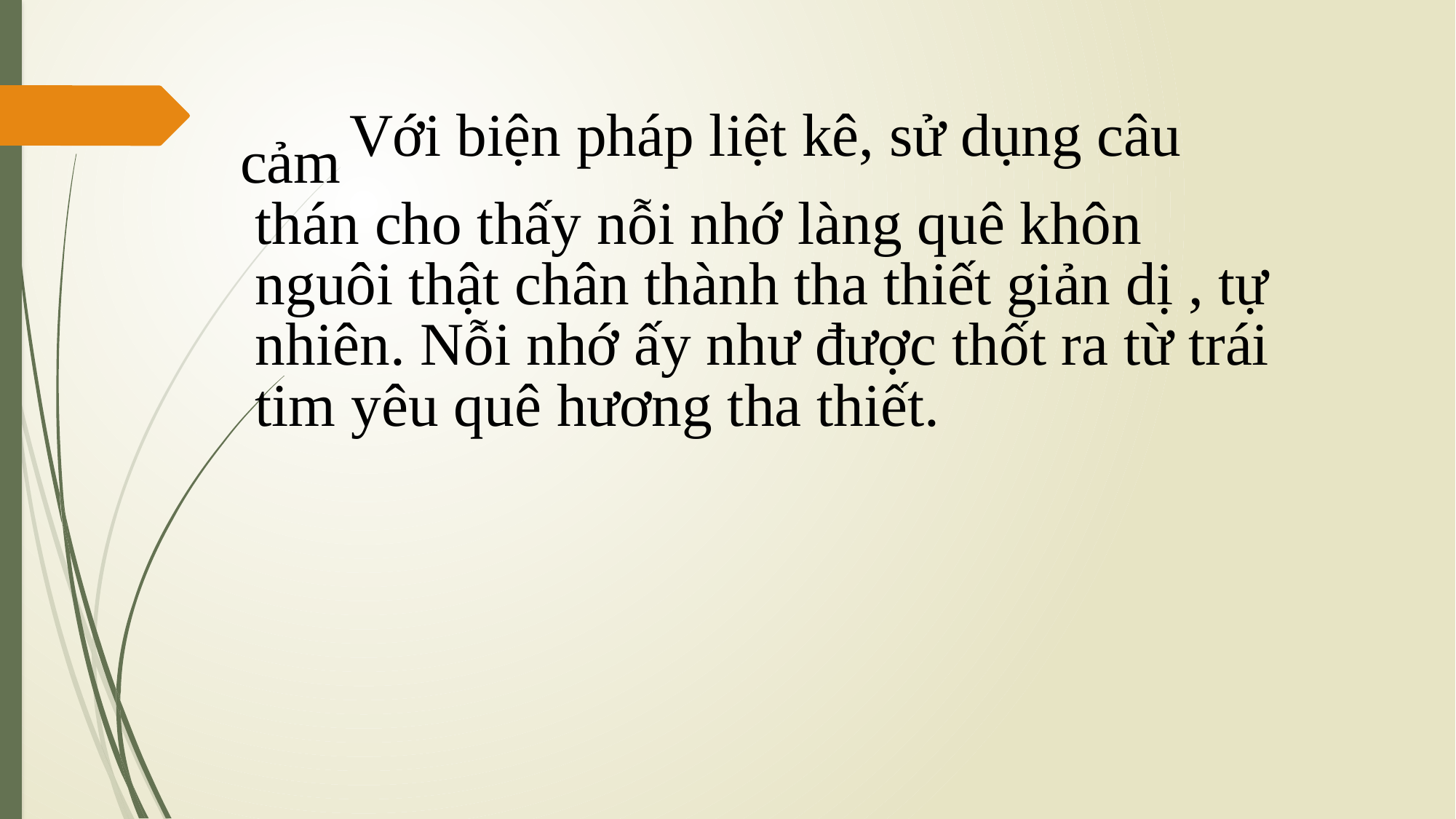

Với biện pháp liệt kê, sử dụng câu cảm
 thán cho thấy nỗi nhớ làng quê khôn
 nguôi thật chân thành tha thiết giản dị , tự
 nhiên. Nỗi nhớ ấy như được thốt ra từ trái
 tim yêu quê hương tha thiết.